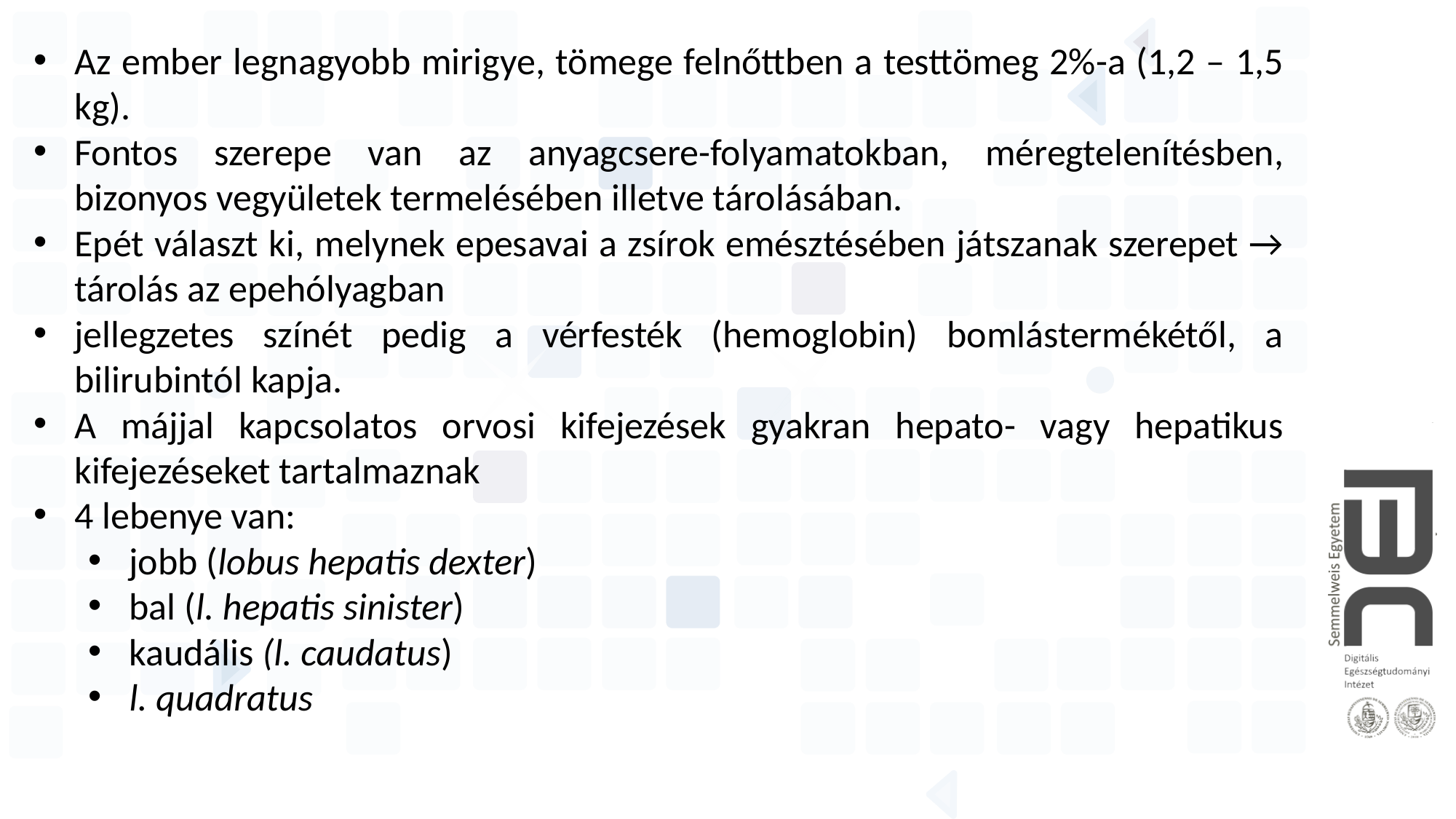

Az ember legnagyobb mirigye, tömege felnőttben a testtömeg 2%-a (1,2 – 1,5 kg).
Fontos szerepe van az anyagcsere-folyamatokban, méregtelenítésben, bizonyos vegyületek termelésében illetve tárolásában.
Epét választ ki, melynek epesavai a zsírok emésztésében játszanak szerepet → tárolás az epehólyagban
jellegzetes színét pedig a vérfesték (hemoglobin) bomlástermékétől, a bilirubintól kapja.
A májjal kapcsolatos orvosi kifejezések gyakran hepato- vagy hepatikus kifejezéseket tartalmaznak
4 lebenye van:
jobb (lobus hepatis dexter)
bal (l. hepatis sinister)
kaudális (l. caudatus)
l. quadratus